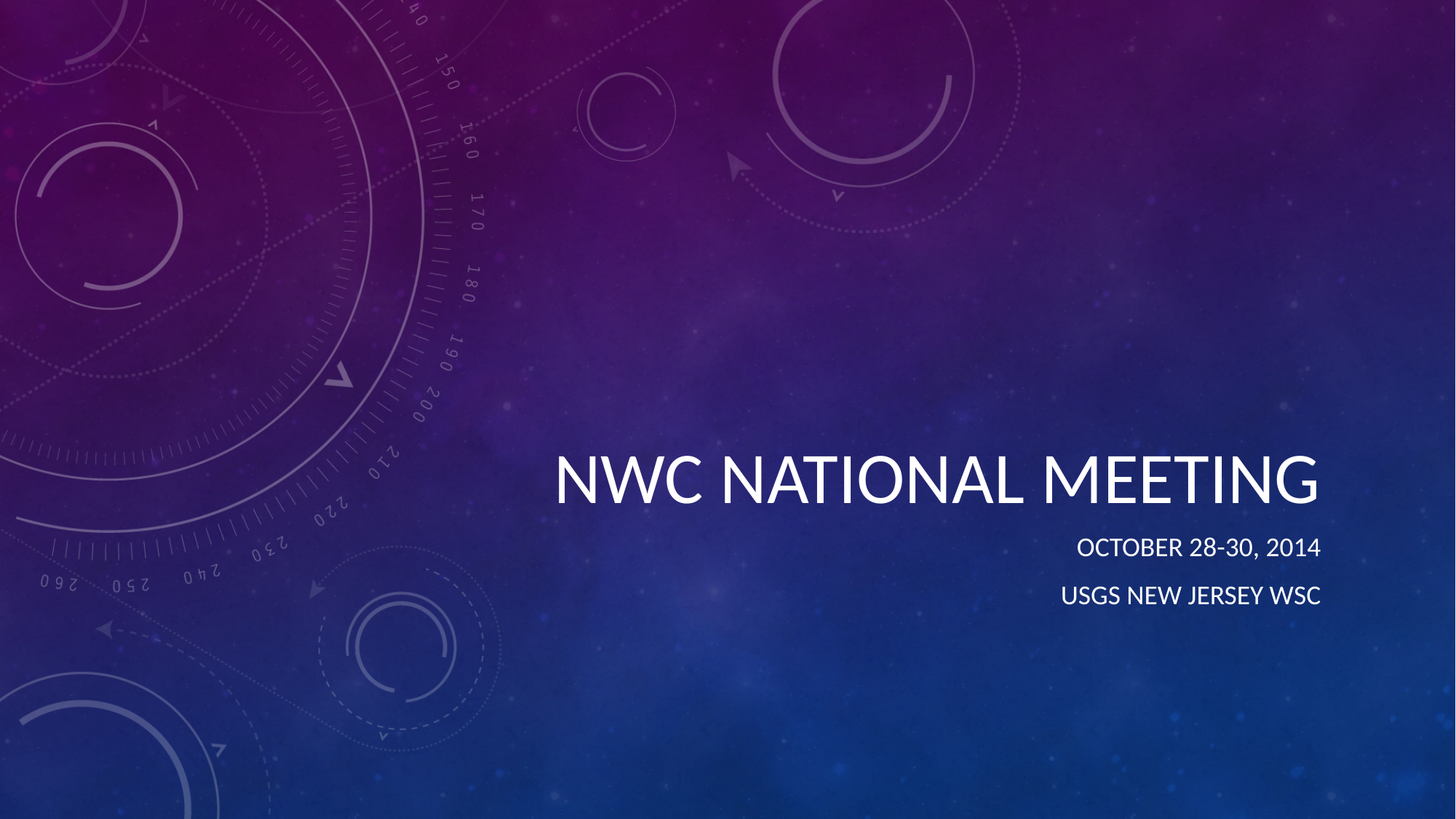

# NWC National Meeting
October 28-30, 2014
USGS New Jersey WSC